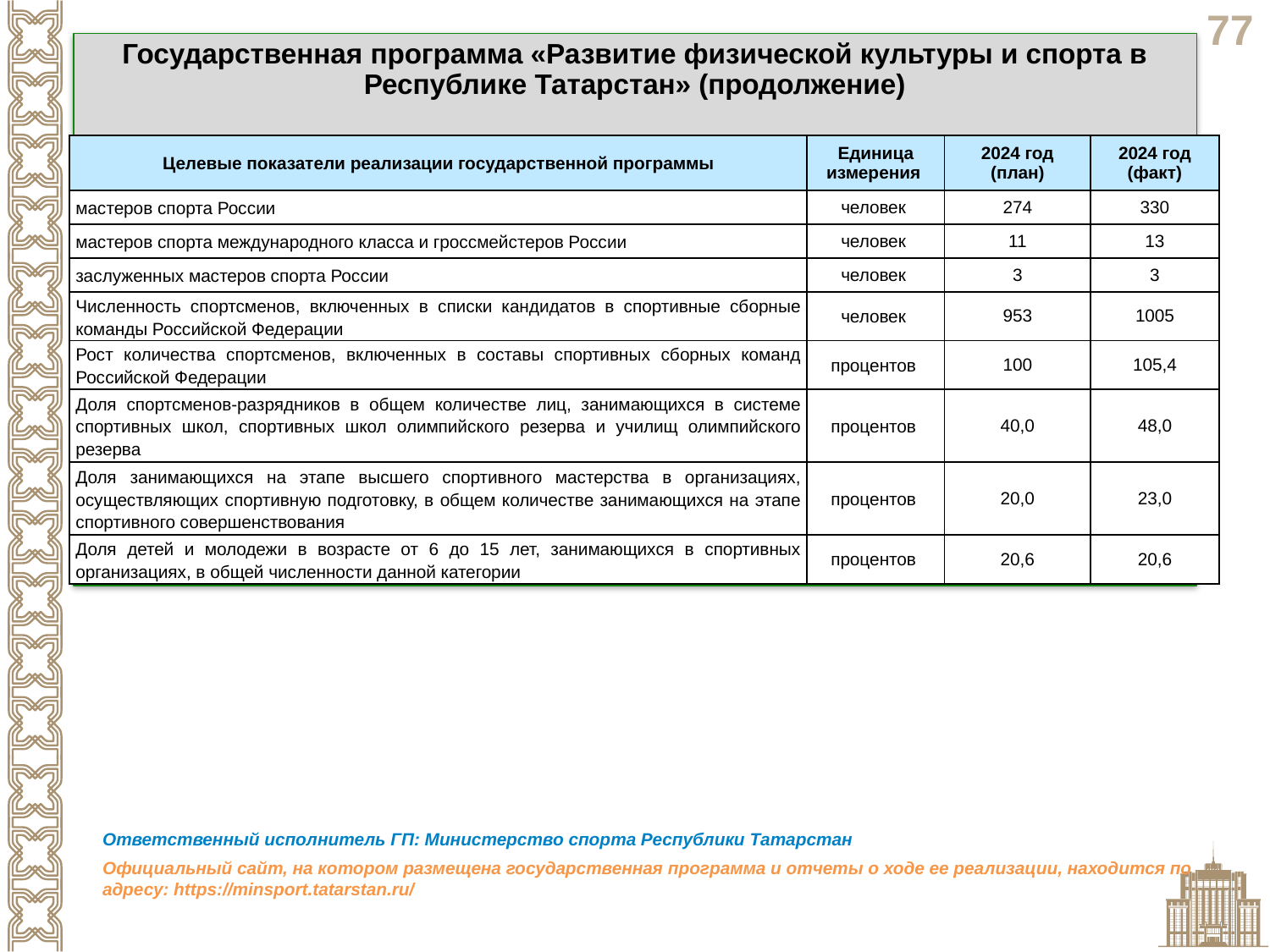

Государственная программа «Развитие физической культуры и спорта в Республике Татарстан» (продолжение)

| Целевые показатели реализации государственной программы | Единица измерения | 2024 год (план) | 2024 год (факт) |
| --- | --- | --- | --- |
| мастеров спорта России | человек | 274 | 330 |
| мастеров спорта международного класса и гроссмейстеров России | человек | 11 | 13 |
| заслуженных мастеров спорта России | человек | 3 | 3 |
| Численность спортсменов, включенных в списки кандидатов в спортивные сборные команды Российской Федерации | человек | 953 | 1005 |
| Рост количества спортсменов, включенных в составы спортивных сборных команд Российской Федерации | процентов | 100 | 105,4 |
| Доля спортсменов-разрядников в общем количестве лиц, занимающихся в системе спортивных школ, спортивных школ олимпийского резерва и училищ олимпийского резерва | процентов | 40,0 | 48,0 |
| Доля занимающихся на этапе высшего спортивного мастерства в организациях, осуществляющих спортивную подготовку, в общем количестве занимающихся на этапе спортивного совершенствования | процентов | 20,0 | 23,0 |
| Доля детей и молодежи в возрасте от 6 до 15 лет, занимающихся в спортивных организациях, в общей численности данной категории | процентов | 20,6 | 20,6 |
Ответственный исполнитель ГП: Министерство спорта Республики Татарстан
Официальный сайт, на котором размещена государственная программа и отчеты о ходе ее реализации, находится по адресу: https://minsport.tatarstan.ru/